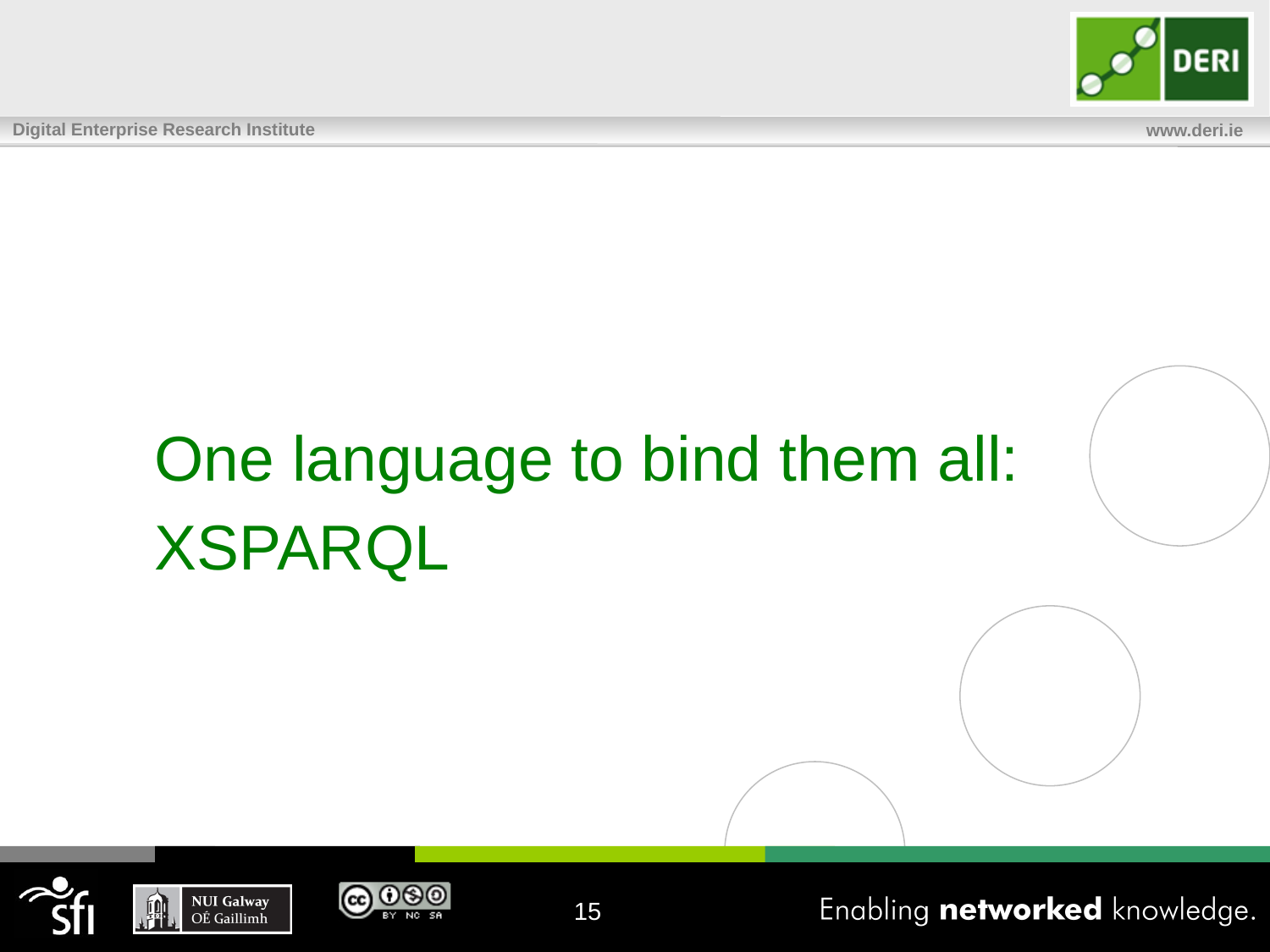

One language to bind them all:
XSPARQL
15